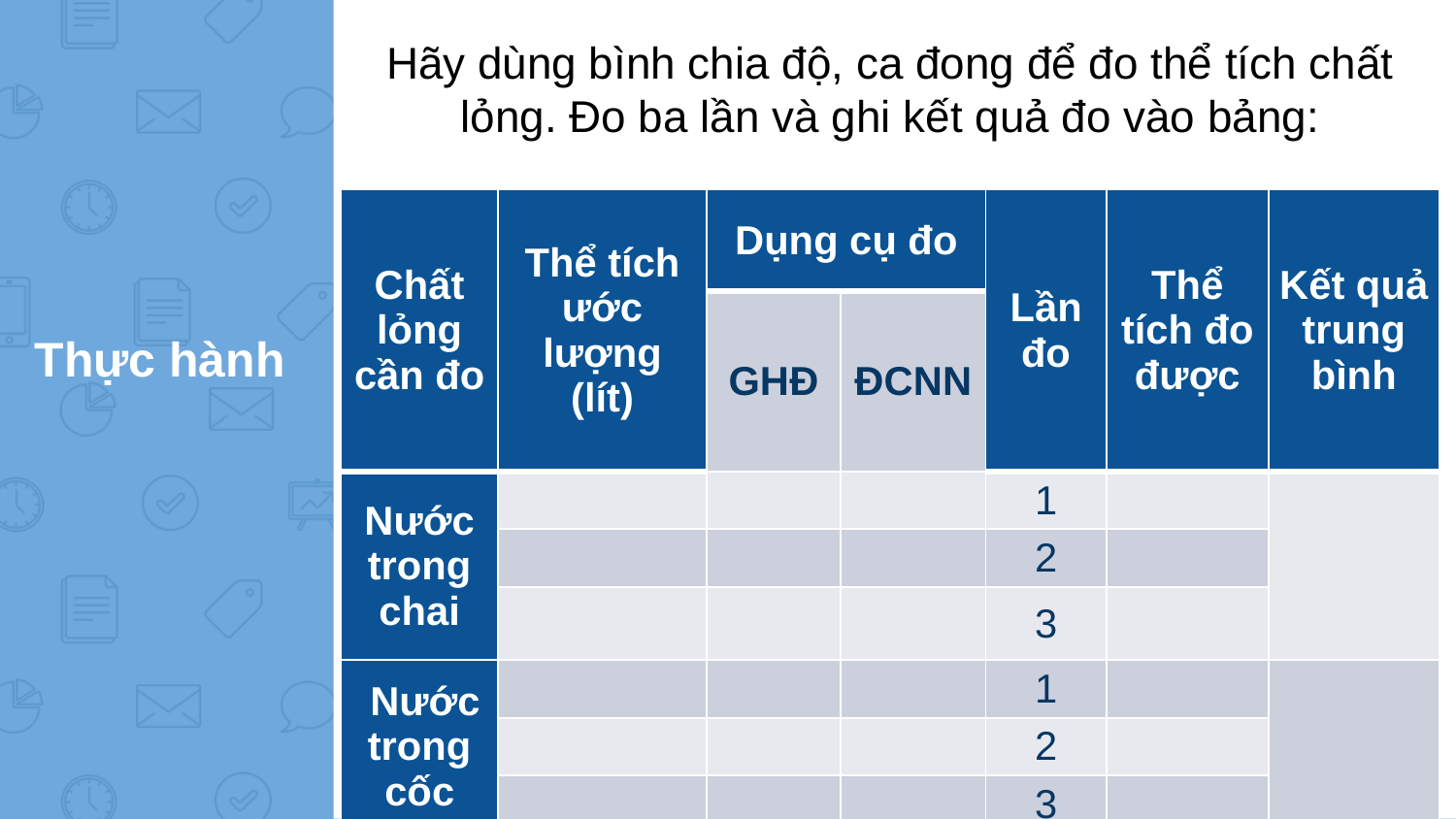

Hãy dùng bình chia độ, ca đong để đo thể tích chất lỏng. Đo ba lần và ghi kết quả đo vào bảng:
| Chất lỏng cần đo | Thể tích ước lượng (lít) | Dụng cụ đo |  | Lần đo | Thể tích đo được | Kết quả trung bình |
| --- | --- | --- | --- | --- | --- | --- |
|  |  | GHĐ | ĐCNN |  |  |  |
| Nước trong chai |  |  |  | 1 |  |  |
|  |  |  |  | 2 |  |  |
|  |  |  |  | 3 |  |  |
| Nước trong cốc |  |  |  | 1 |  |  |
|  |  |  |  | 2 |  |  |
|  |  |  |  | 3 |  |  |
# Thực hành